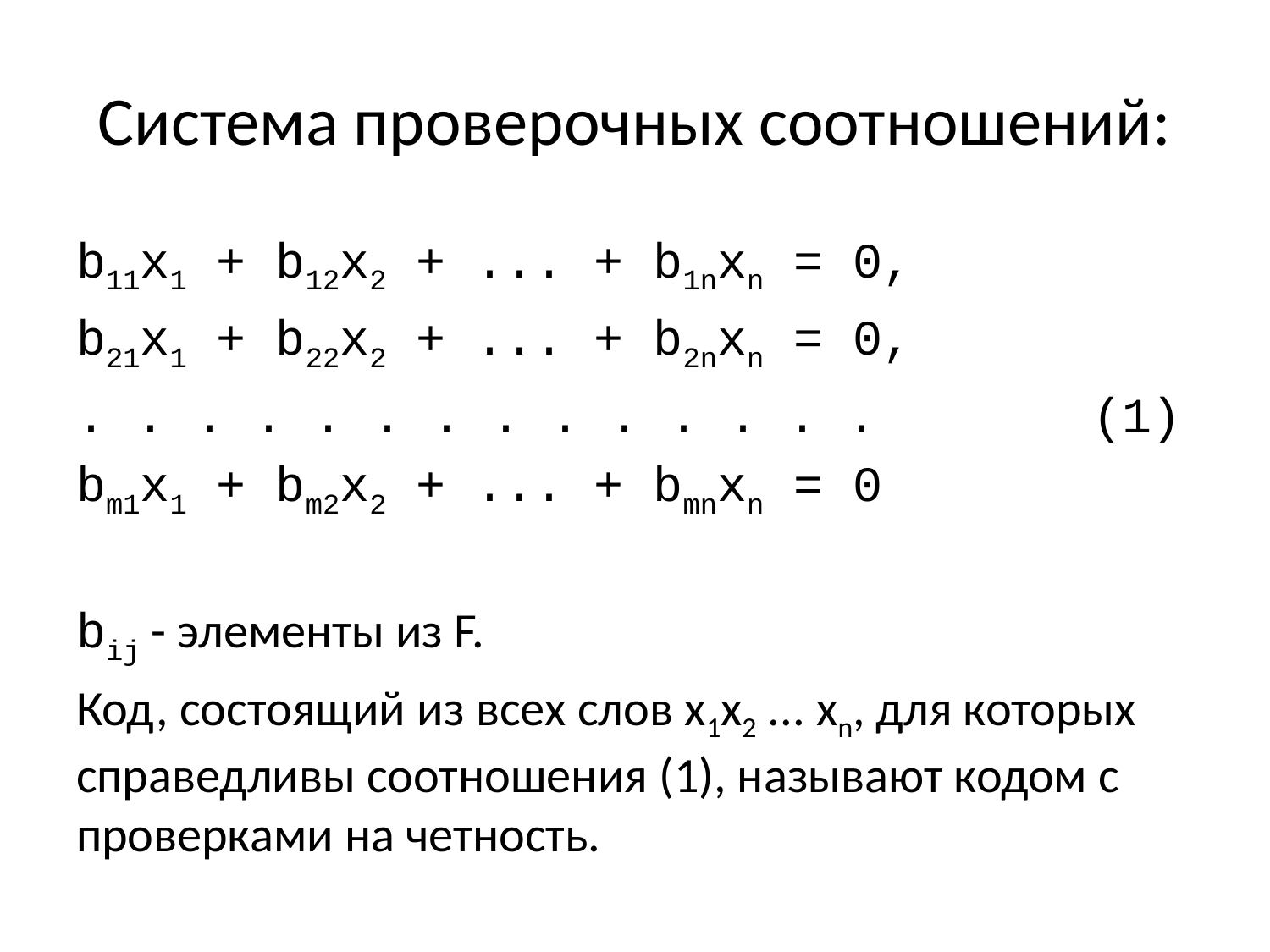

# Система проверочных соотношений:
b11x1 + b12x2 + ... + b1nxn = 0,
b21х1 + b22х2 + ... + b2nxn = 0,
. . . . . . . . . . . . . .		(1)
bm1x1 + bm2x2 + ... + bmnxn = 0

bij - элементы из F.
Код, состоящий из всех слов х1х2 ... xn, для которых справедливы соотношения (1), называют кодом с проверками на четность.